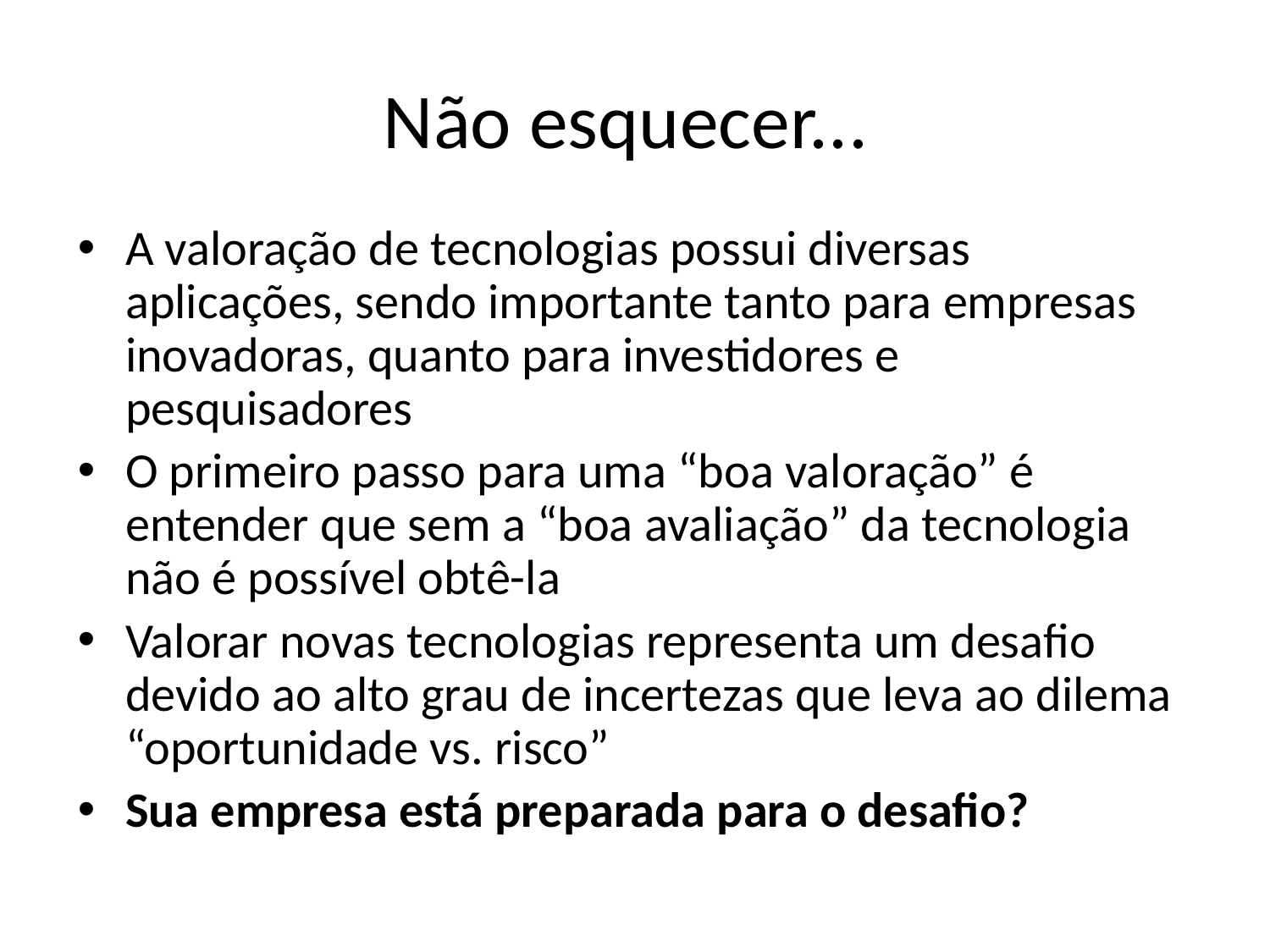

# Não esquecer...
A valoração de tecnologias possui diversas aplicações, sendo importante tanto para empresas inovadoras, quanto para investidores e pesquisadores
O primeiro passo para uma “boa valoração” é entender que sem a “boa avaliação” da tecnologia não é possível obtê-la
Valorar novas tecnologias representa um desafio devido ao alto grau de incertezas que leva ao dilema “oportunidade vs. risco”
Sua empresa está preparada para o desafio?